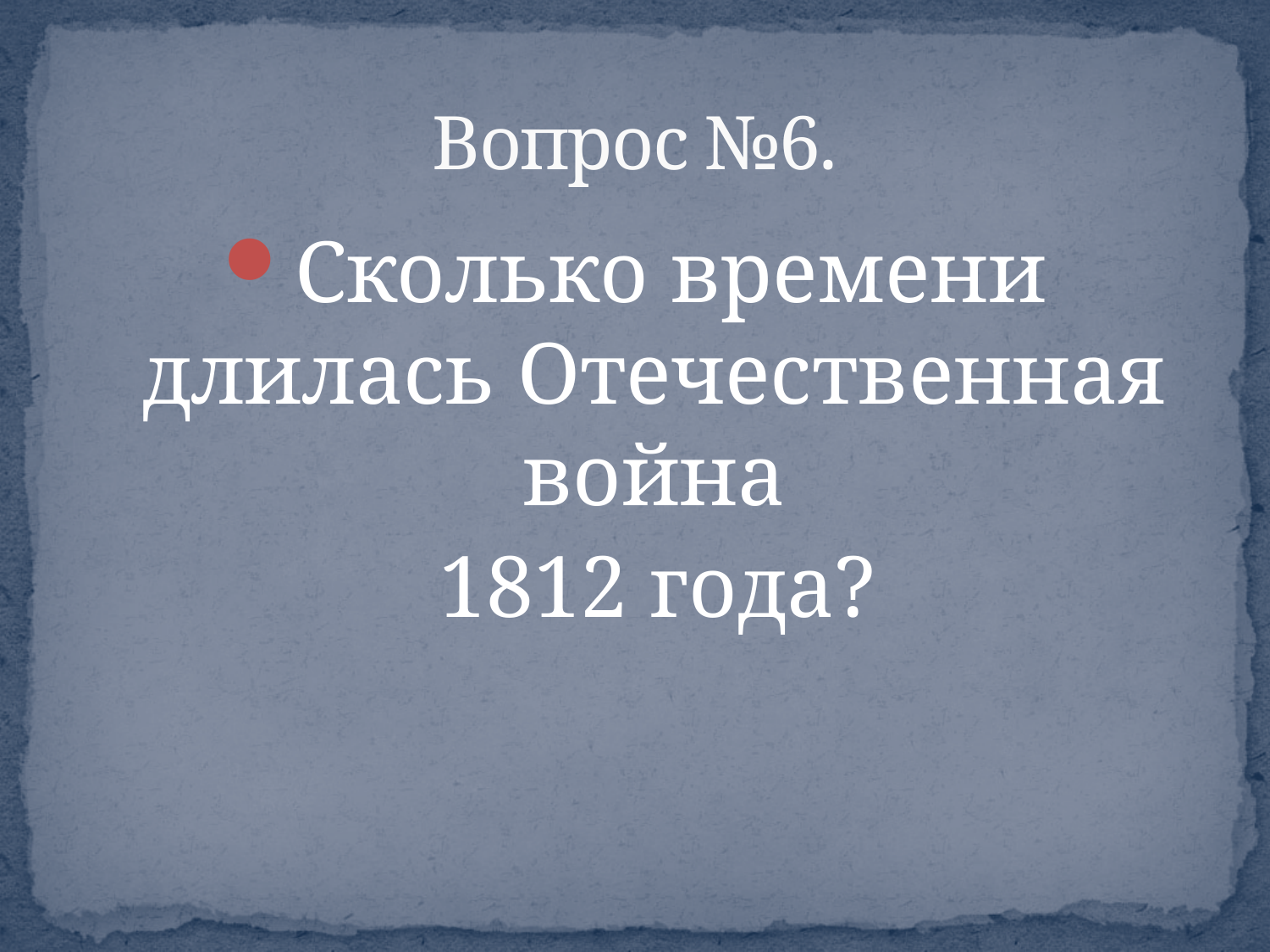

# Вопрос №6.
Сколько времени длилась Отечественная война
  1812 года?